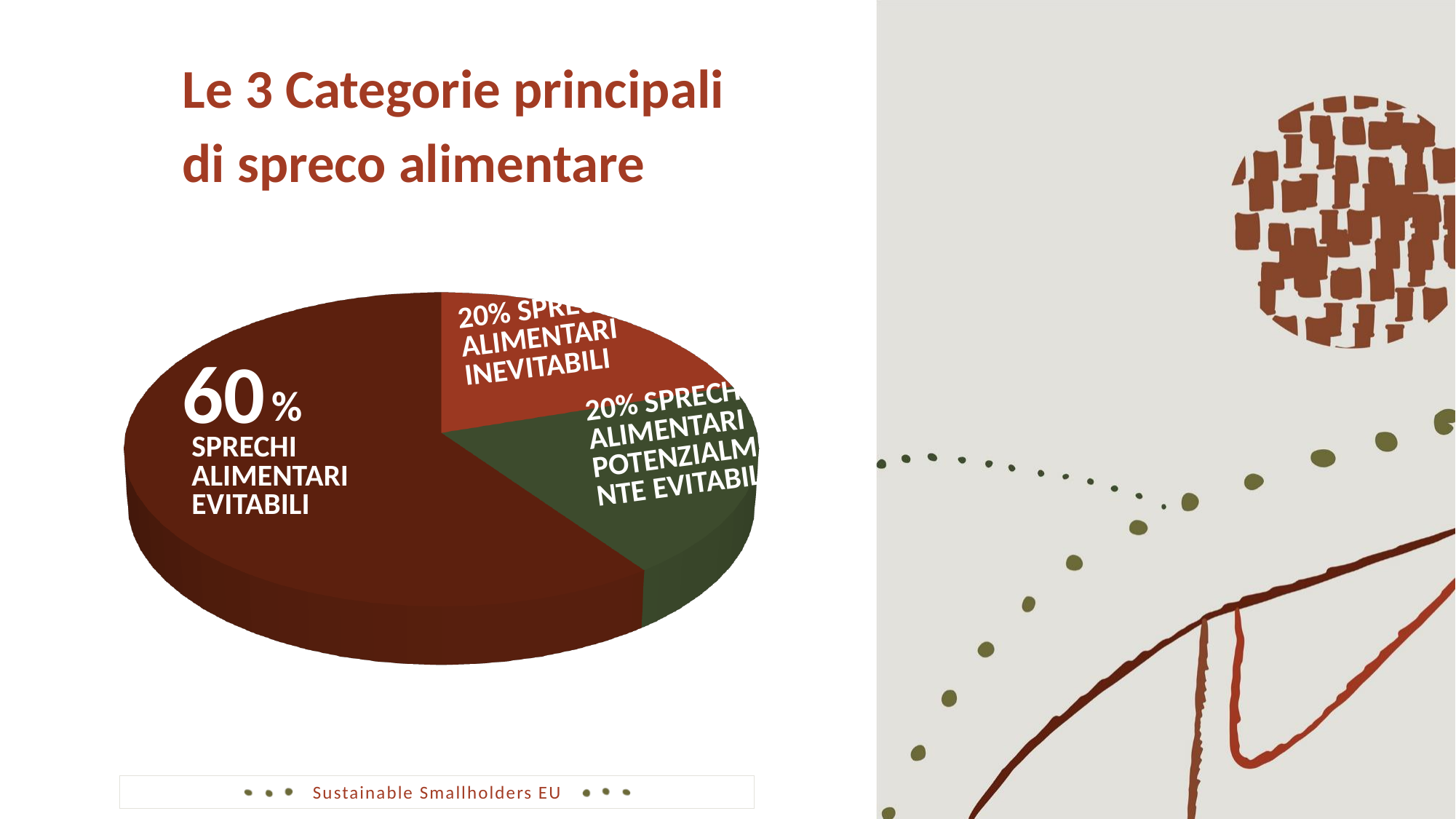

Le 3 Categorie principali
di spreco alimentare

[unsupported chart]

20% SPRECHI ALIMENTARI INEVITABILI
60
%
20% SPRECHI ALIMENTARI POTENZIALMENTE EVITABILI
SPRECHI ALIMENTARI EVITABILI